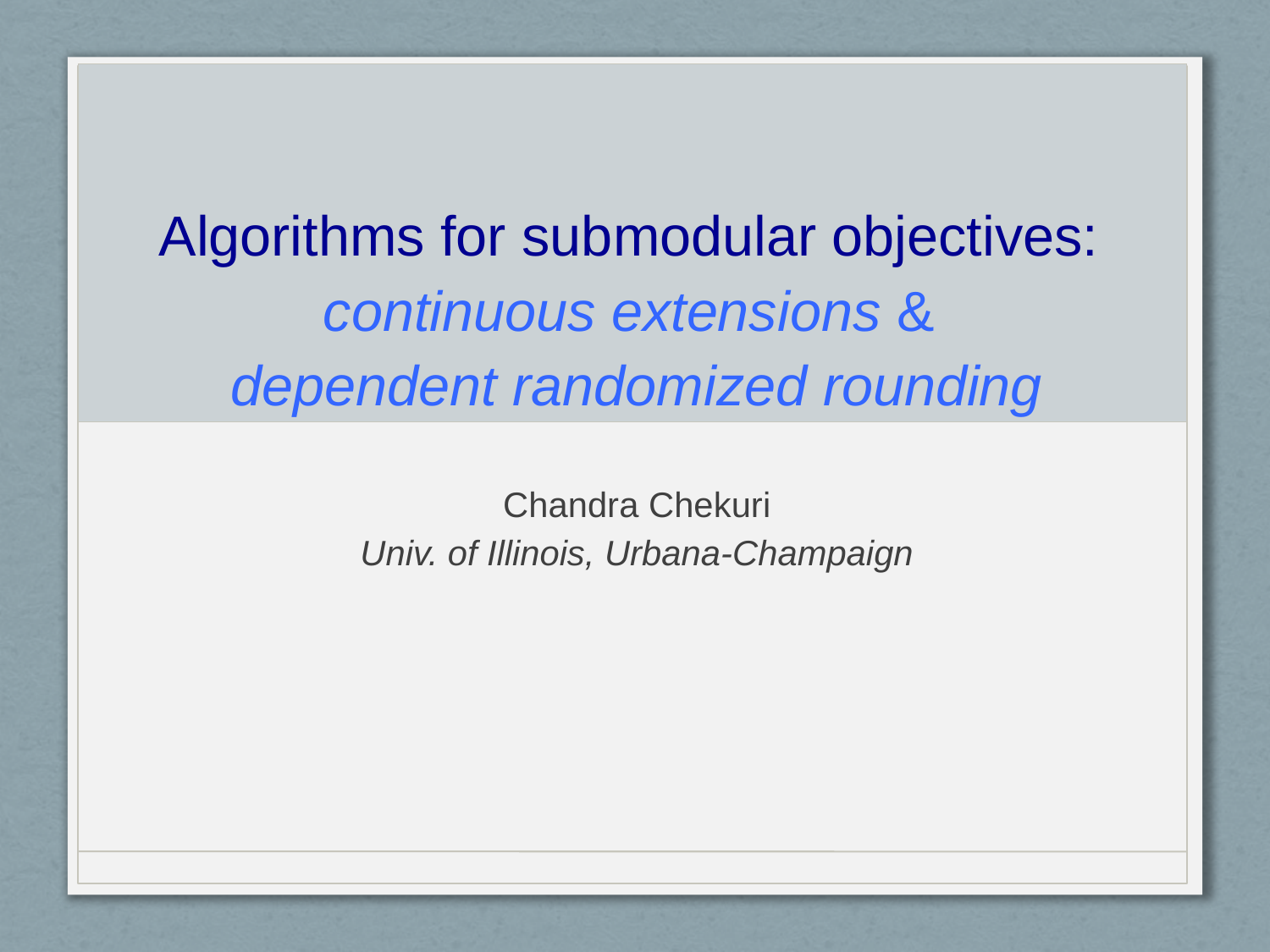

# Algorithms for submodular objectives: continuous extensions & dependent randomized rounding
Chandra Chekuri
Univ. of Illinois, Urbana-Champaign